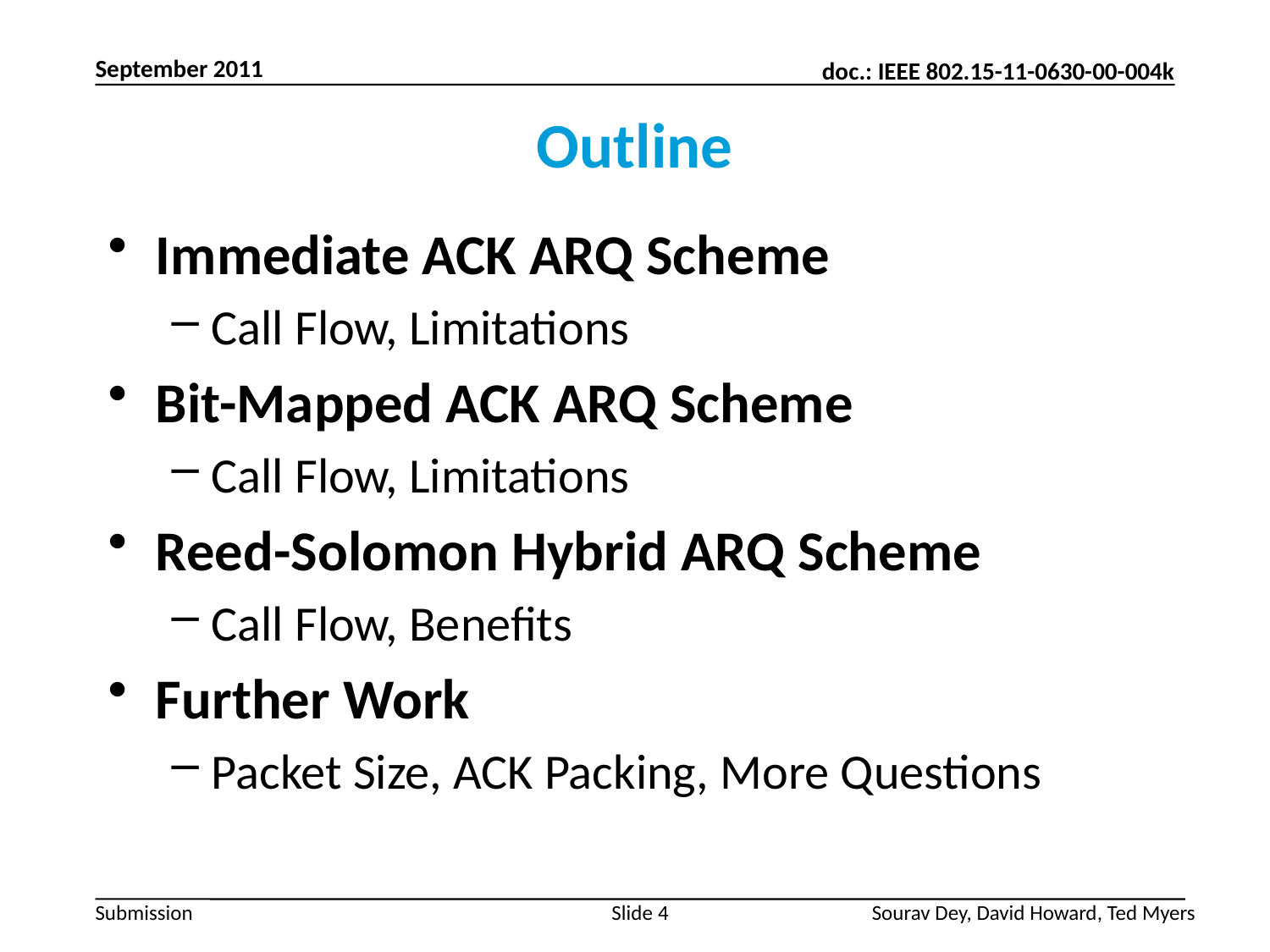

September 2011
# Outline
Immediate ACK ARQ Scheme
Call Flow, Limitations
Bit-Mapped ACK ARQ Scheme
Call Flow, Limitations
Reed-Solomon Hybrid ARQ Scheme
Call Flow, Benefits
Further Work
Packet Size, ACK Packing, More Questions

Slide 4
Sourav Dey, David Howard, Ted Myers